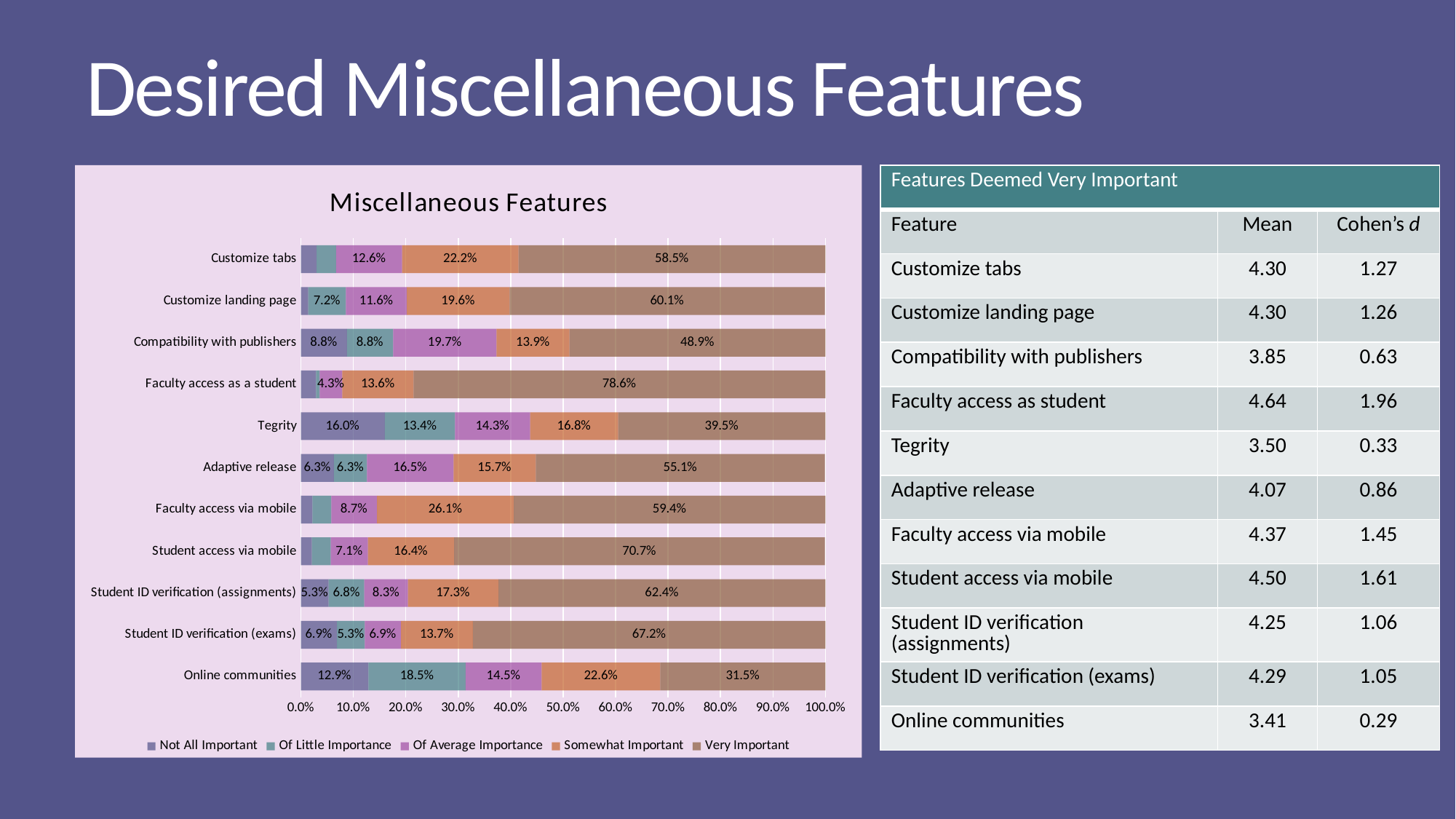

# Desired Miscellaneous Features

### Chart: Miscellaneous Features

| Category | Not All Important | Of Little Importance | Of Average Importance | Somewhat Important | Very Important |
|---|---|---|---|---|---|
| Online communities | 0.129 | 0.185 | 0.145 | 0.226 | 0.315 |
| Student ID verification (exams) | 0.069 | 0.053 | 0.069 | 0.137 | 0.672 |
| Student ID verification (assignments) | 0.053 | 0.068 | 0.083 | 0.173 | 0.624 |
| Student access via mobile | 0.021 | 0.036 | 0.071 | 0.164 | 0.707 |
| Faculty access via mobile | 0.022 | 0.036 | 0.087 | 0.261 | 0.594 |
| Adaptive release | 0.063 | 0.063 | 0.165 | 0.157 | 0.551 |
| Tegrity | 0.16 | 0.134 | 0.143 | 0.168 | 0.395 |
| Faculty access as a student | 0.029 | 0.007 | 0.043 | 0.136 | 0.786 |
| Compatibility with publishers | 0.088 | 0.088 | 0.197 | 0.139 | 0.489 |
| Customize landing page | 0.014 | 0.072 | 0.116 | 0.196 | 0.601 |
| Customize tabs | 0.03 | 0.037 | 0.126 | 0.222 | 0.585 |
| Features Deemed Very Important |  |  |
| --- | --- | --- |
| Feature | Mean | Cohen’s d |
| Customize tabs | 4.30 | 1.27 |
| Customize landing page | 4.30 | 1.26 |
| Compatibility with publishers | 3.85 | 0.63 |
| Faculty access as student | 4.64 | 1.96 |
| Tegrity | 3.50 | 0.33 |
| Adaptive release | 4.07 | 0.86 |
| Faculty access via mobile | 4.37 | 1.45 |
| Student access via mobile | 4.50 | 1.61 |
| Student ID verification (assignments) | 4.25 | 1.06 |
| Student ID verification (exams) | 4.29 | 1.05 |
| Online communities | 3.41 | 0.29 |